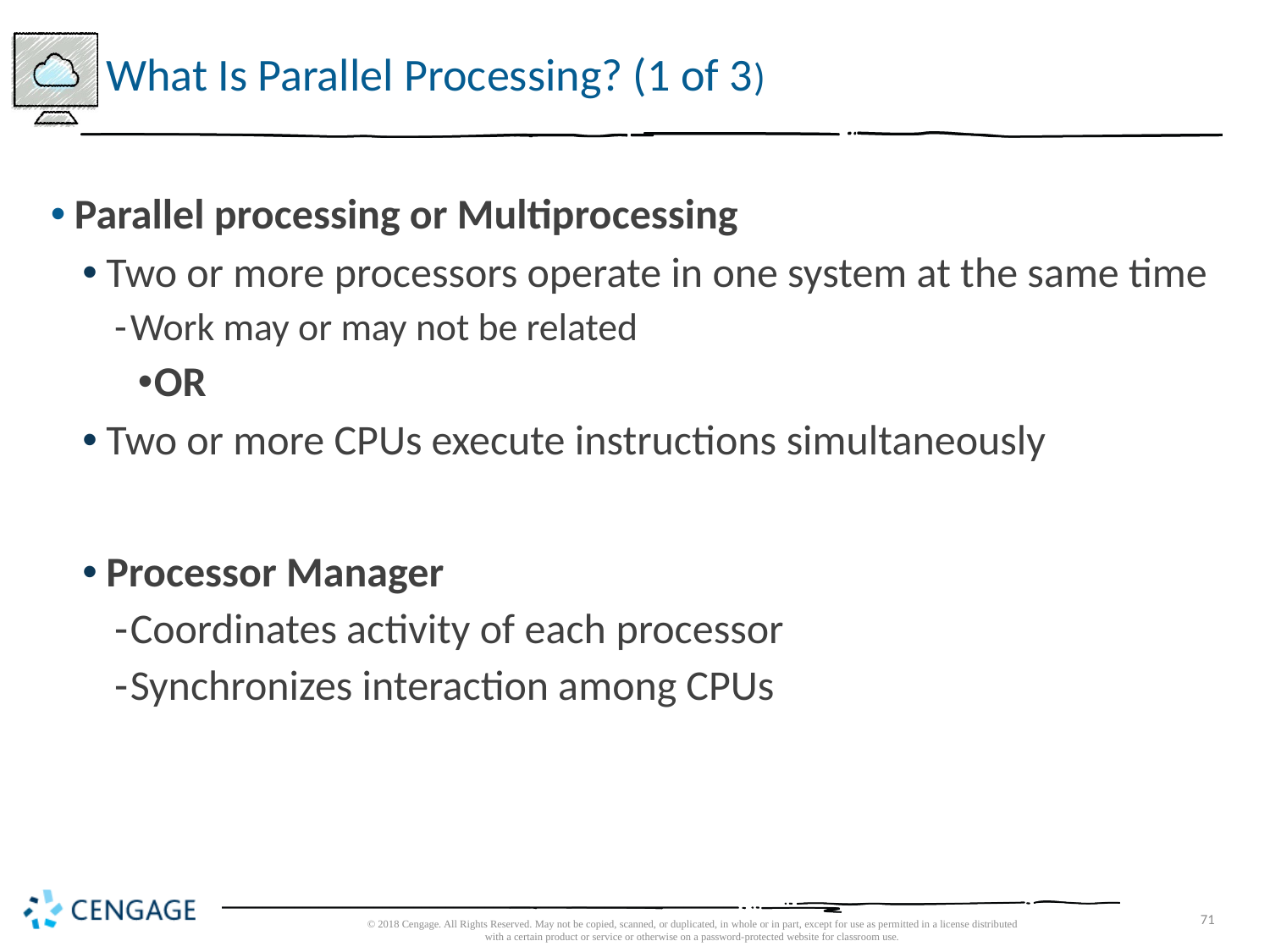

# What Is Parallel Processing? (1 of 3)
Parallel processing or Multiprocessing
Two or more processors operate in one system at the same time
Work may or may not be related
OR
Two or more CPUs execute instructions simultaneously

Processor Manager
Coordinates activity of each processor
Synchronizes interaction among CPUs
© 2018 Cengage. All Rights Reserved. May not be copied, scanned, or duplicated, in whole or in part, except for use as permitted in a license distributed with a certain product or service or otherwise on a password-protected website for classroom use.